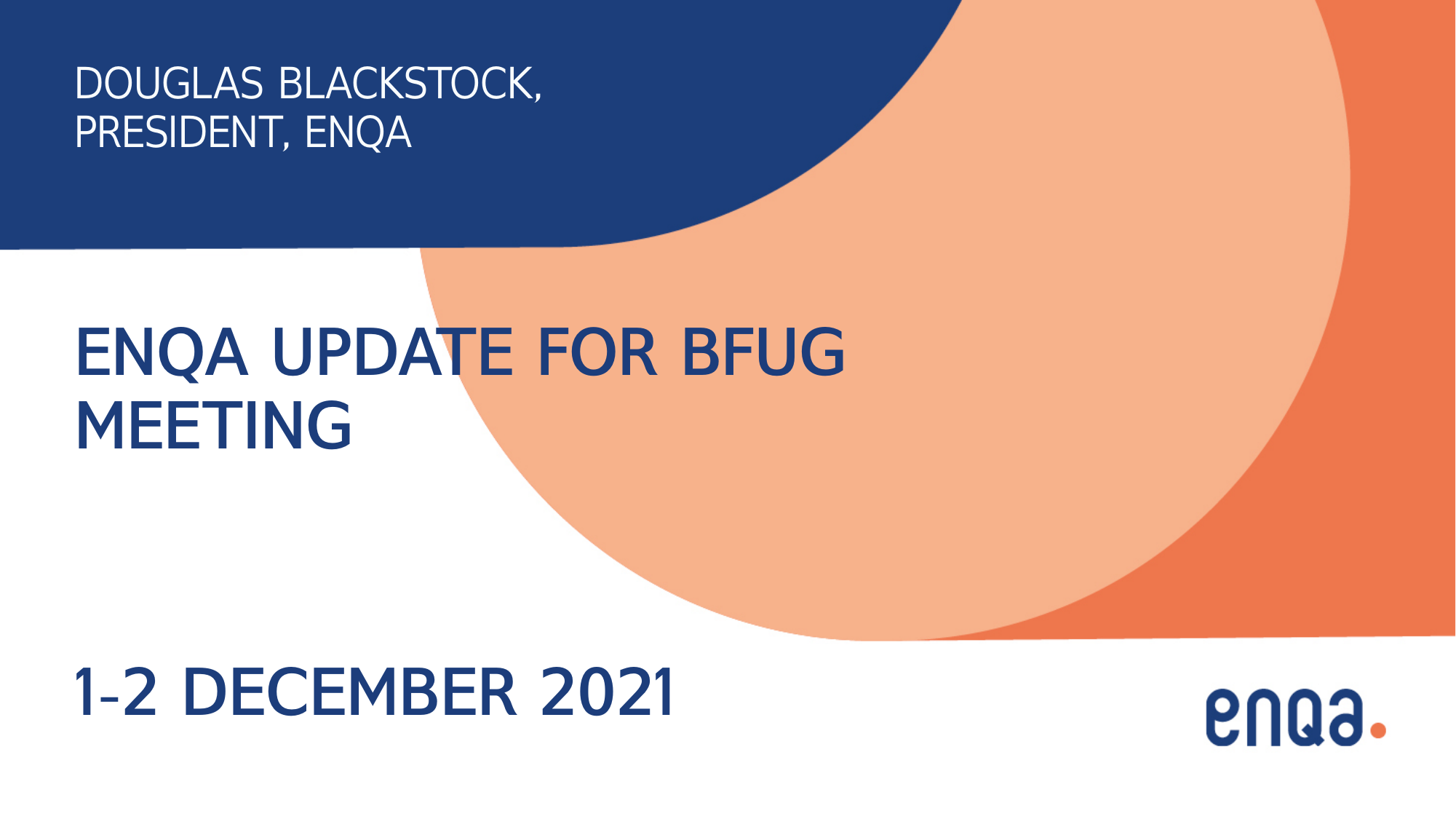

# Douglas blackstock, president, ENQA
ENQA Update for BFUG meeting

1-2 december 2021